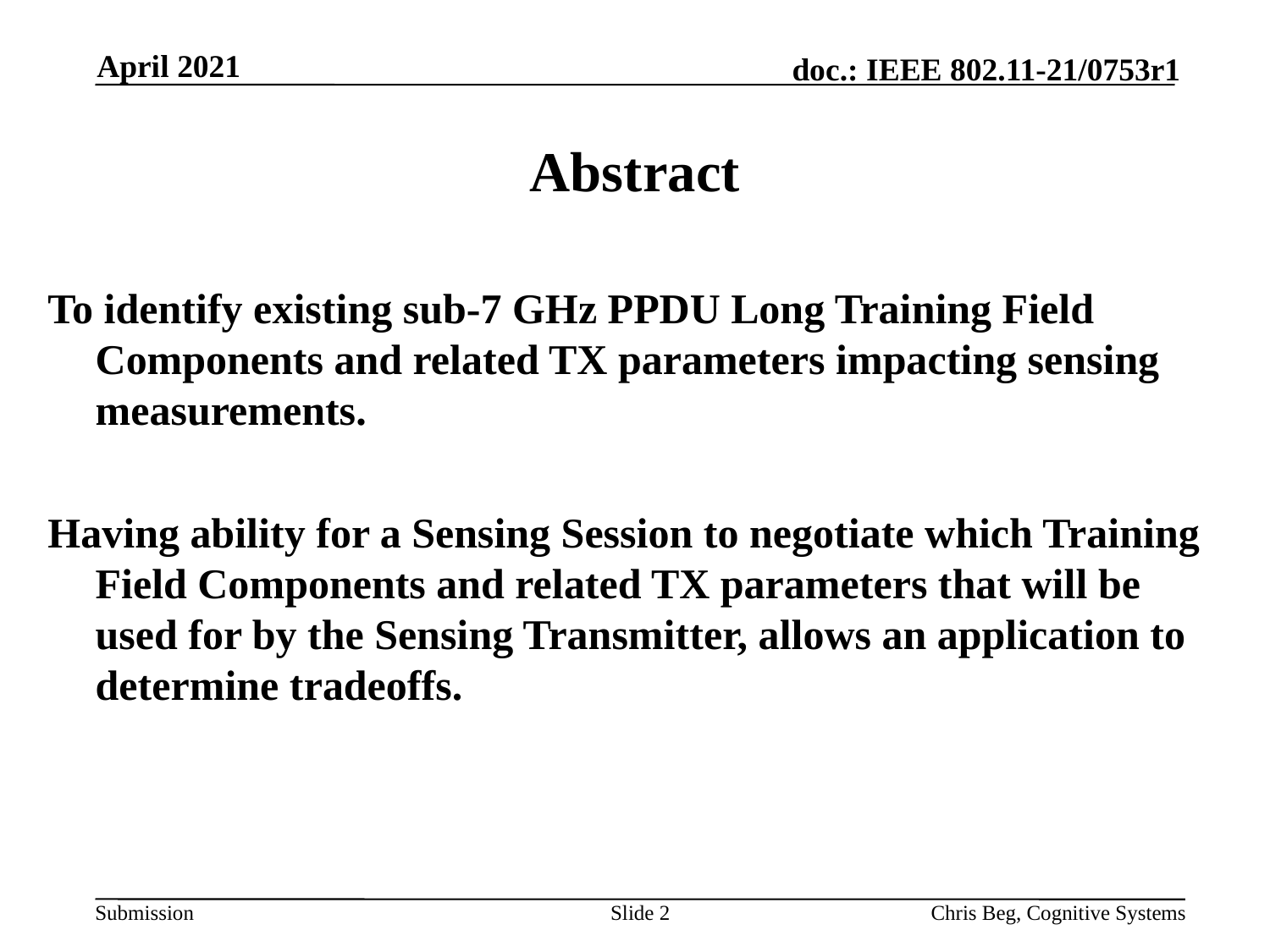

April 2021
# Abstract
To identify existing sub-7 GHz PPDU Long Training Field Components and related TX parameters impacting sensing measurements.

Having ability for a Sensing Session to negotiate which Training Field Components and related TX parameters that will be used for by the Sensing Transmitter, allows an application to determine tradeoffs.
Slide 2
Chris Beg, Cognitive Systems